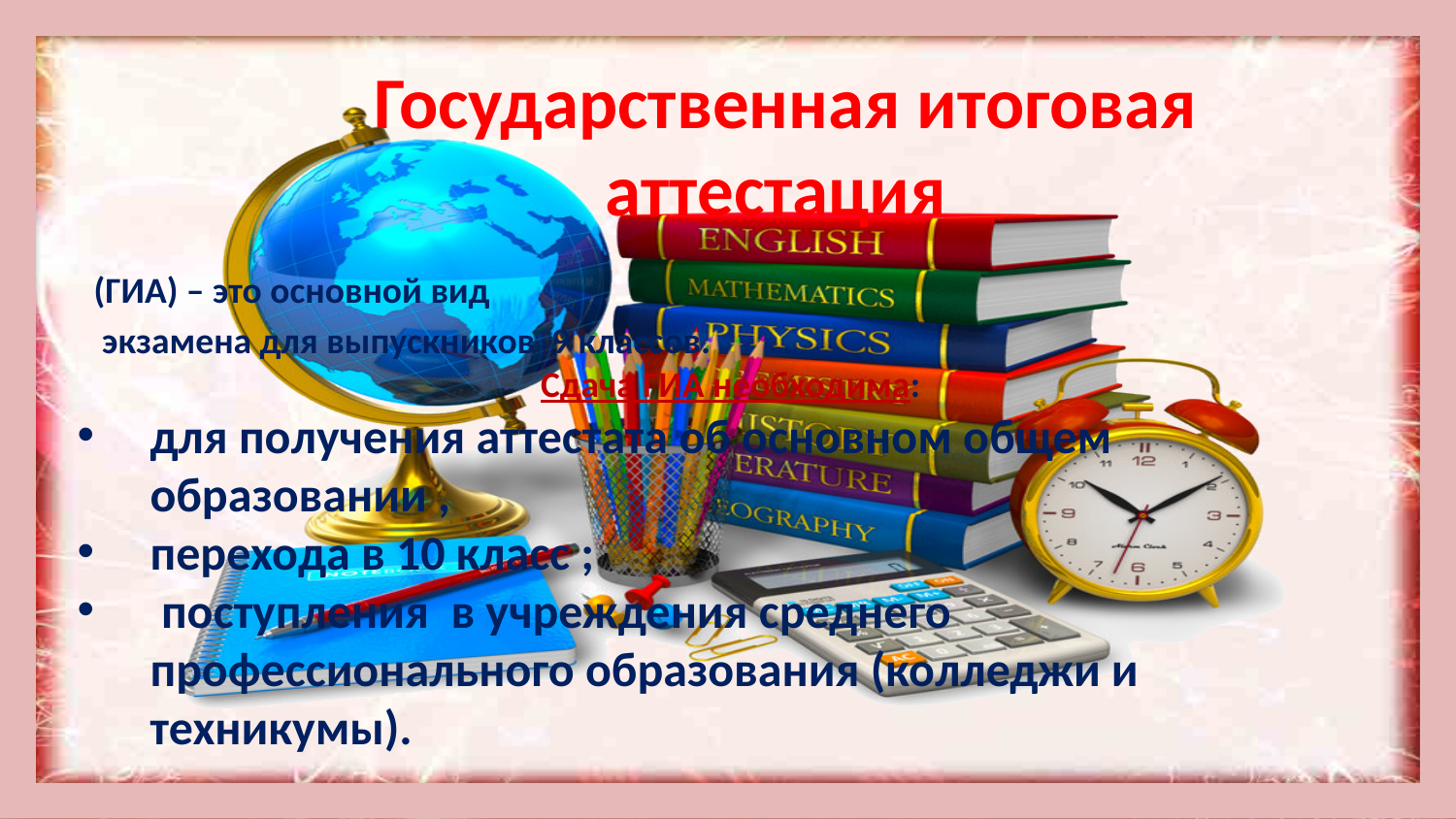

Государственная итоговая
                                аттестация
 (ГИА) – это основной вид
   экзамена для выпускников  9 классов.
   Сдача ГИА необходима:
для получения аттестата об основном общем образовании ,
перехода в 10 класс ;
 поступления  в учреждения среднего профессионального образования (колледжи и техникумы).